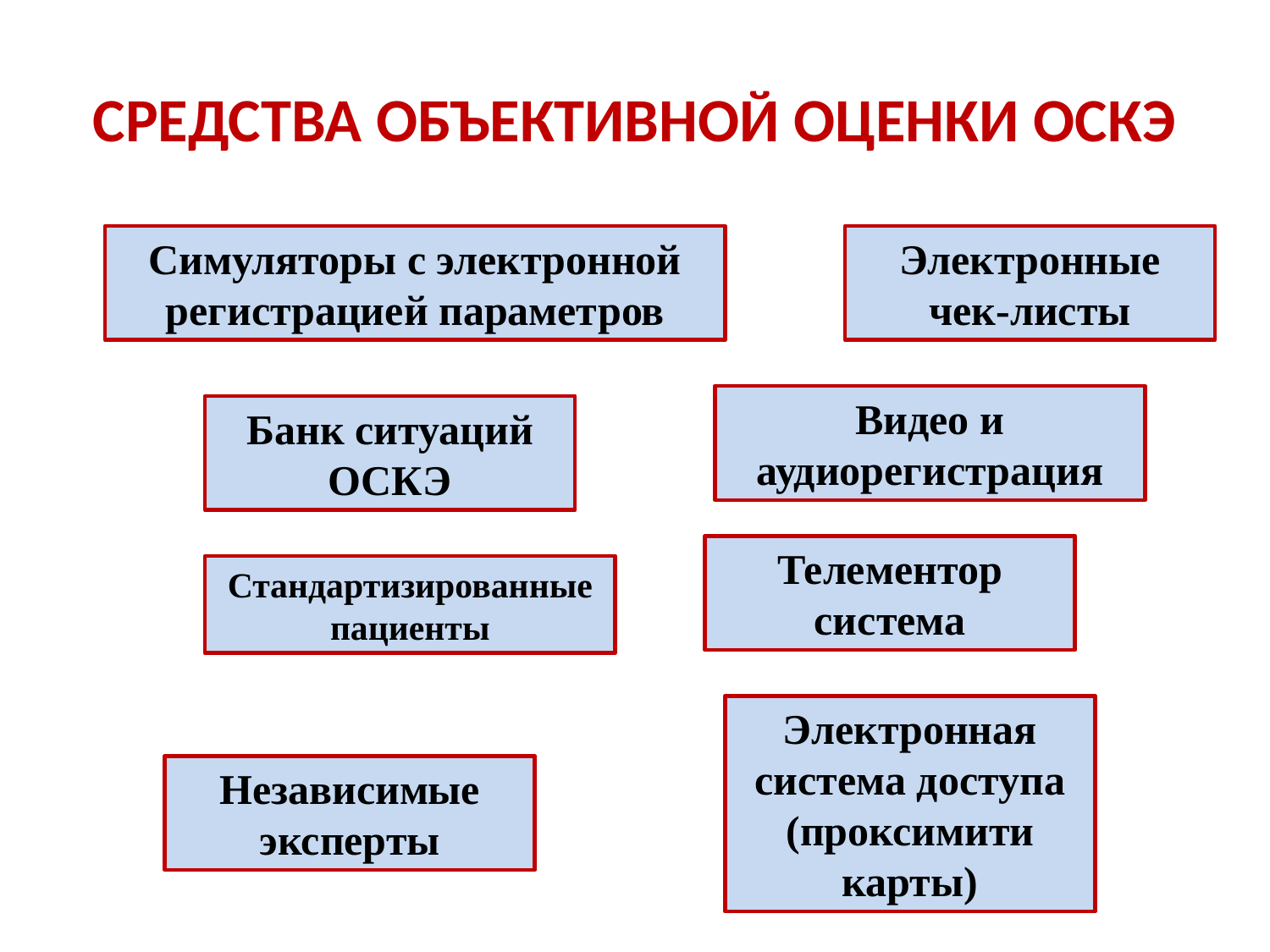

# Средства объективной оценки ОСКЭ
Симуляторы с электронной регистрацией параметров
Электронные чек-листы
Видео и аудиорегистрация
Банк ситуаций ОСКЭ
Телементор система
Стандартизированные пациенты
Электронная система доступа (проксимити карты)
Независимые эксперты